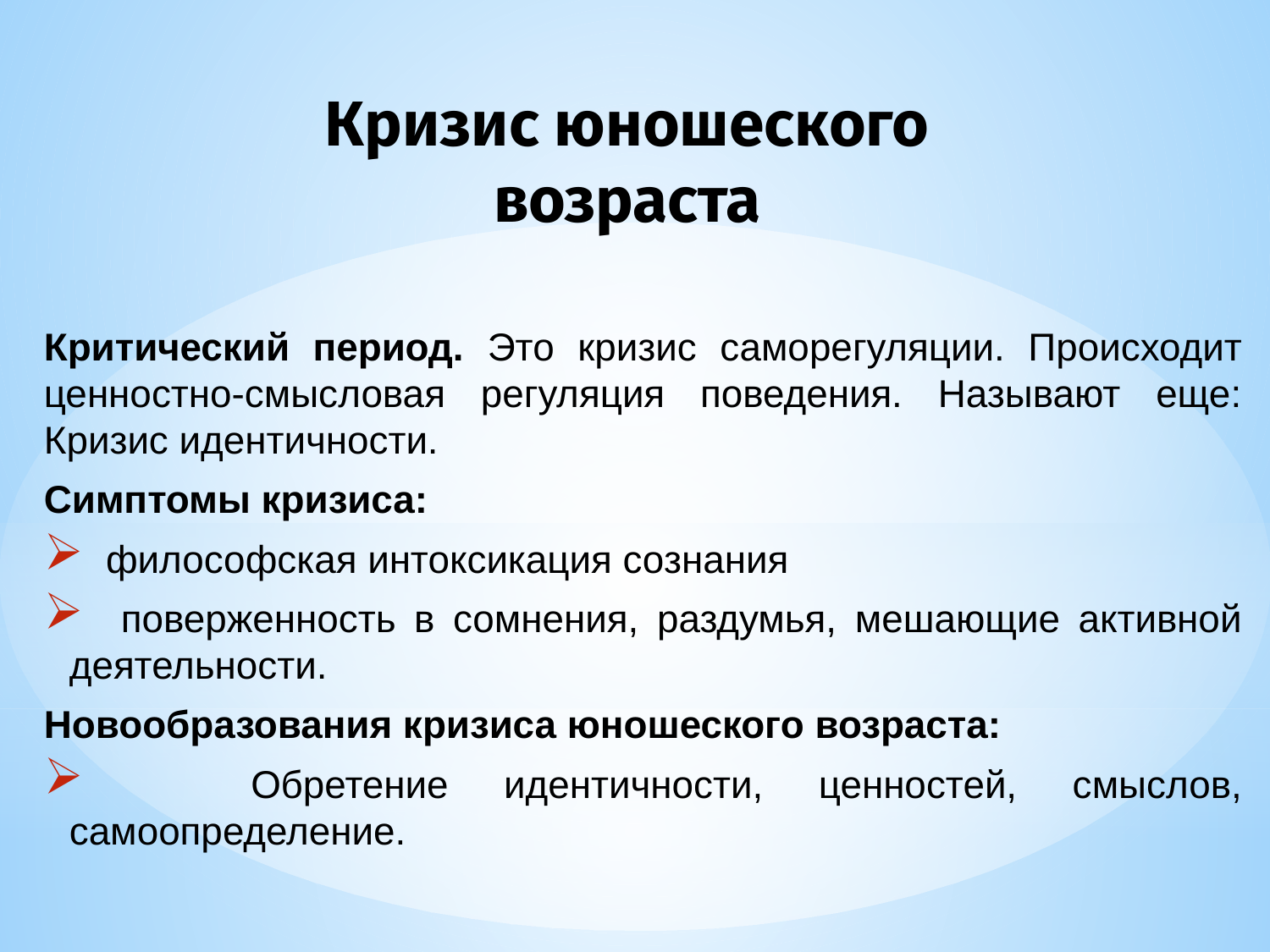

# Кризис юношеского возраста
Критический период. Это кризис саморегуляции. Происходит ценностно-смысловая регуляция поведения. Называют еще: Кризис идентичности.
Симптомы кризиса:
  философская интоксикация сознания
  поверженность в сомнения, раздумья, мешающие активной деятельности.
Новообразования кризиса юношеского возраста:
   Обретение идентичности, ценностей, смыслов, самоопределение.